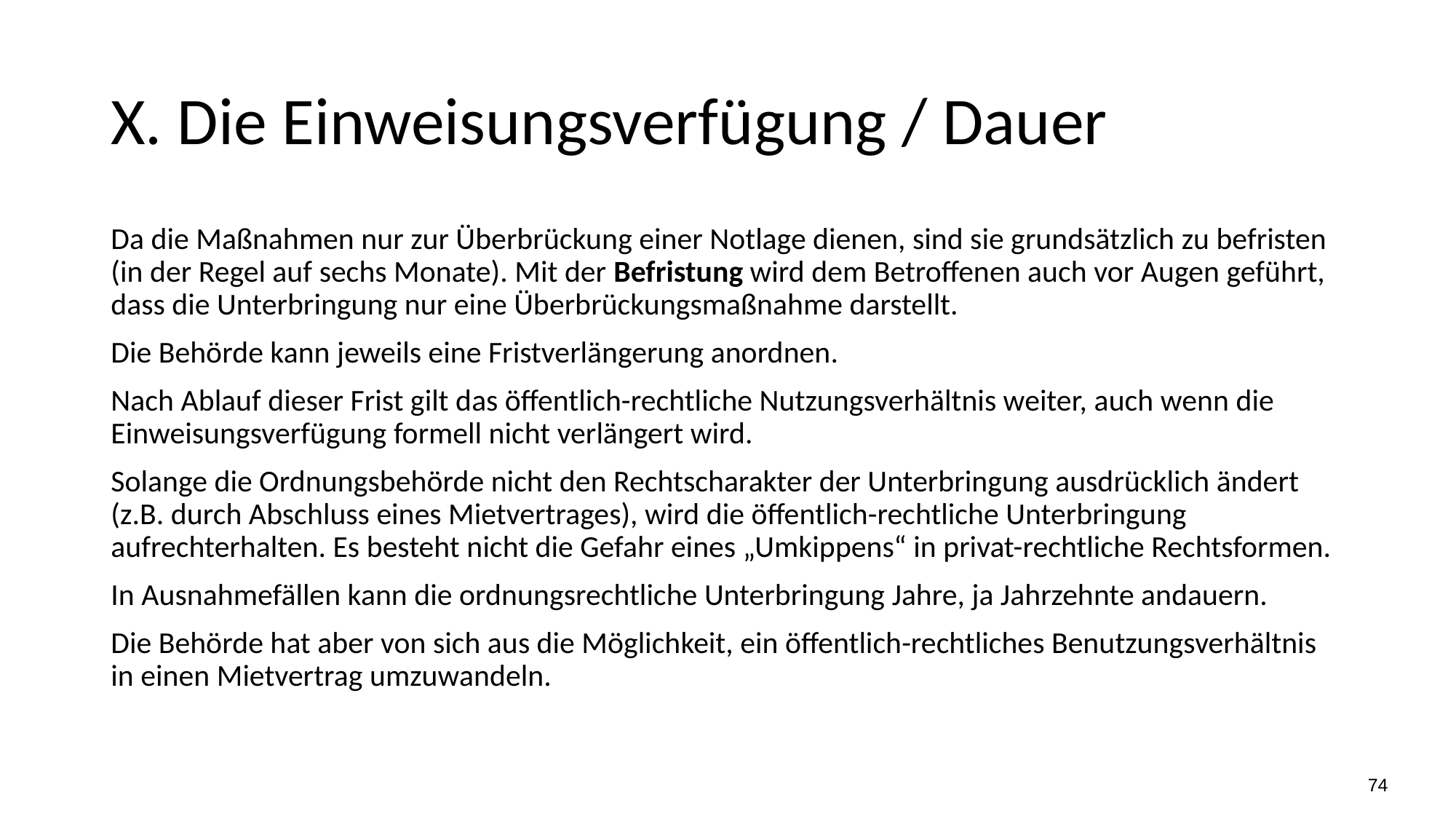

# X. Die Einweisungsverfügung / Dauer
Da die Maßnahmen nur zur Überbrückung einer Notlage dienen, sind sie grundsätzlich zu befristen (in der Regel auf sechs Monate). Mit der Befristung wird dem Betroffenen auch vor Augen geführt, dass die Unterbringung nur eine Überbrückungsmaßnahme darstellt.
Die Behörde kann jeweils eine Fristverlängerung anordnen.
Nach Ablauf dieser Frist gilt das öffentlich-rechtliche Nutzungsverhältnis weiter, auch wenn die Einweisungsverfügung formell nicht verlängert wird.
Solange die Ordnungsbehörde nicht den Rechtscharakter der Unterbringung ausdrücklich ändert (z.B. durch Abschluss eines Mietvertrages), wird die öffentlich-rechtliche Unterbringung aufrechterhalten. Es besteht nicht die Gefahr eines „Umkippens“ in privat-rechtliche Rechtsformen.
In Ausnahmefällen kann die ordnungsrechtliche Unterbringung Jahre, ja Jahrzehnte andauern.
Die Behörde hat aber von sich aus die Möglichkeit, ein öffentlich-rechtliches Benutzungsverhältnis in einen Mietvertrag umzuwandeln.

74